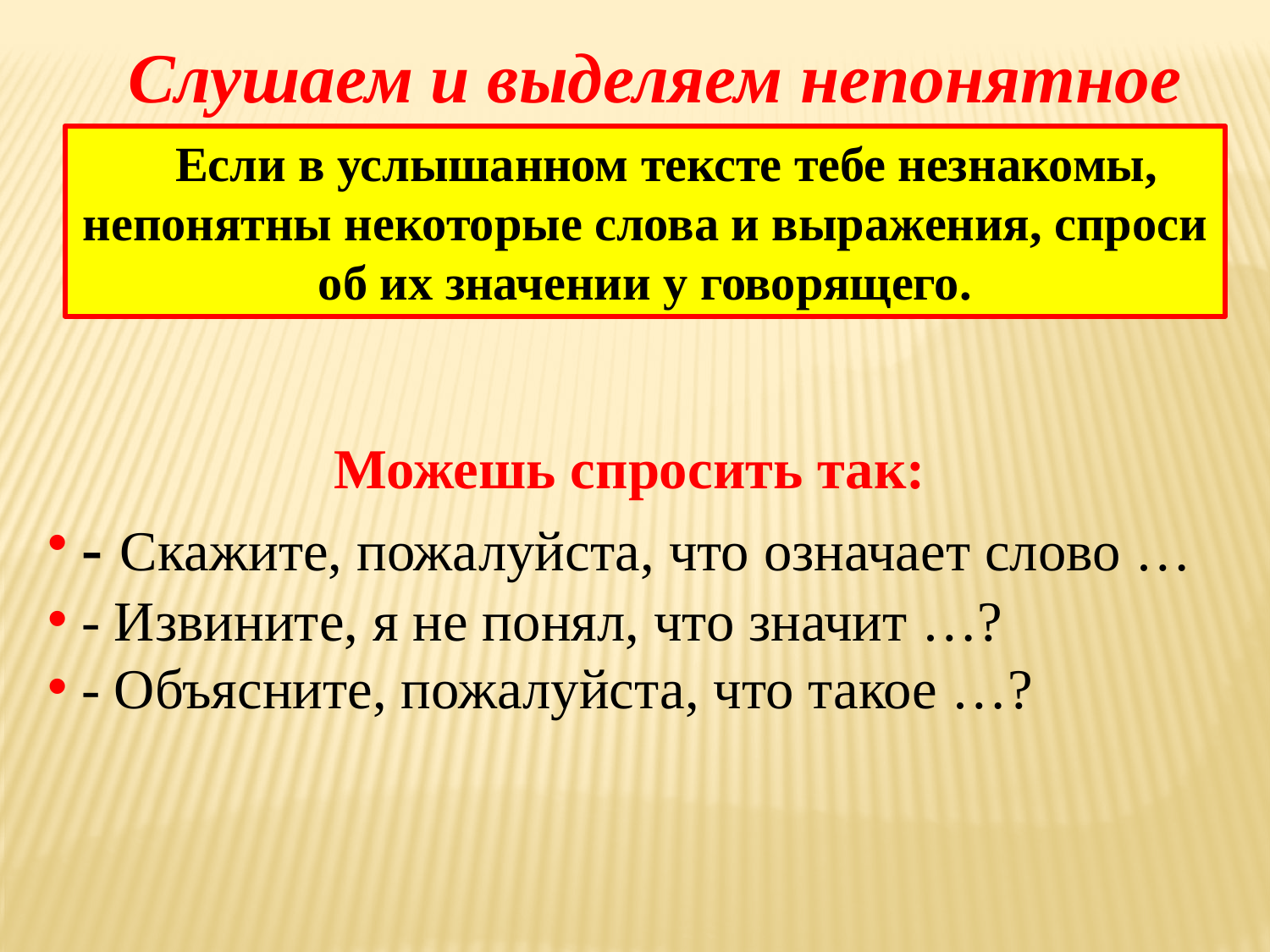

Слушаем и выделяем непонятное
    Если в услышанном тексте тебе незнакомы, непонятны некоторые слова и выражения, спроси об их значении у говорящего.
Можешь спросить так:
 - Скажите, пожалуйста, что означает слово …
 - Извините, я не понял, что значит …?
 - Объясните, пожалуйста, что такое …?